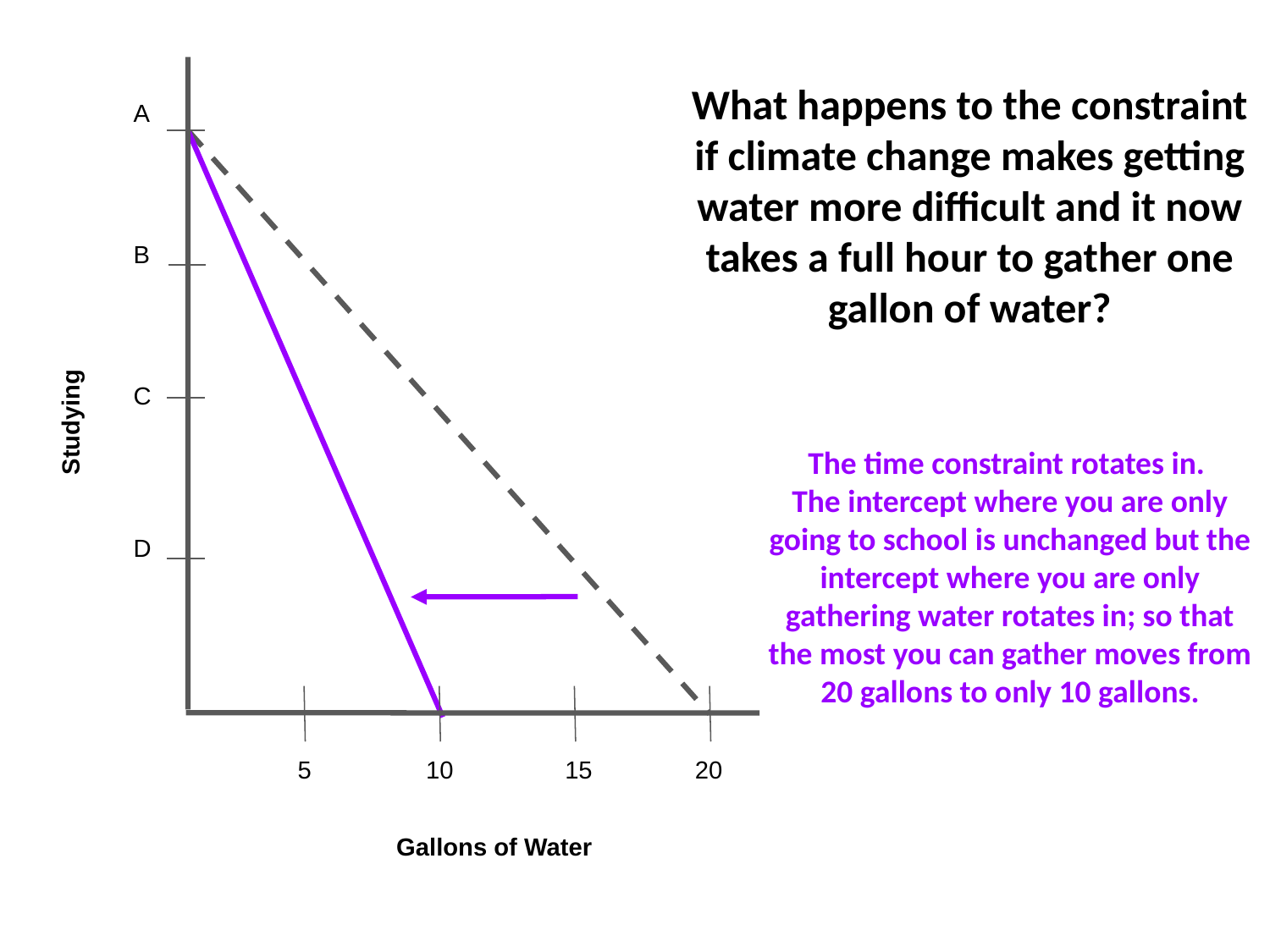

What happens to the constraint if climate change makes getting water more difficult and it now takes a full hour to gather one gallon of water?
A
B
C
Studying
The time constraint rotates in.
The intercept where you are only going to school is unchanged but the intercept where you are only gathering water rotates in; so that the most you can gather moves from 20 gallons to only 10 gallons.

D
5
10
15
20
Gallons of Water